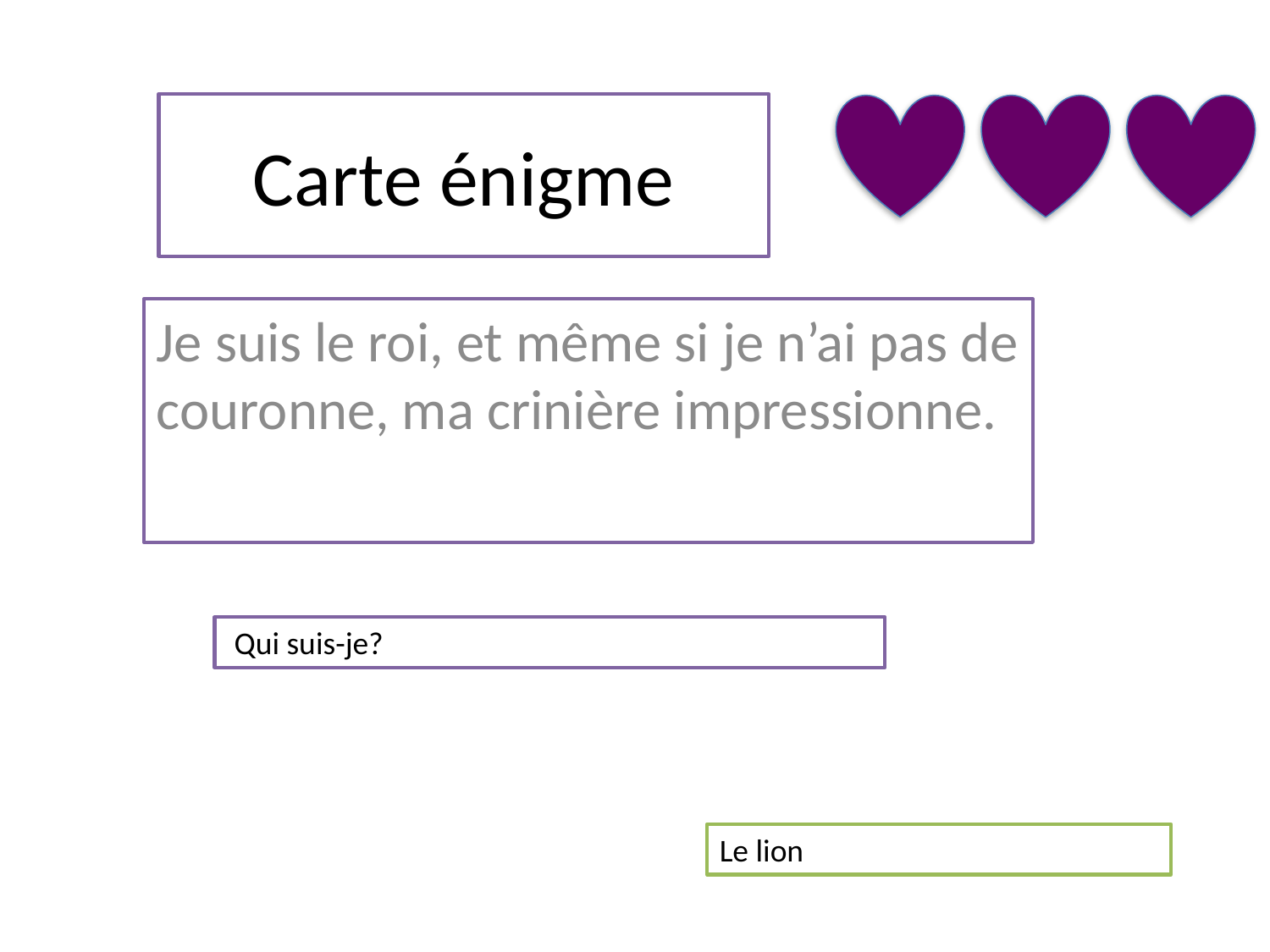

# Carte énigme

Je suis le roi, et même si je n’ai pas de couronne, ma crinière impressionne.
 Qui suis-je?
Le lion